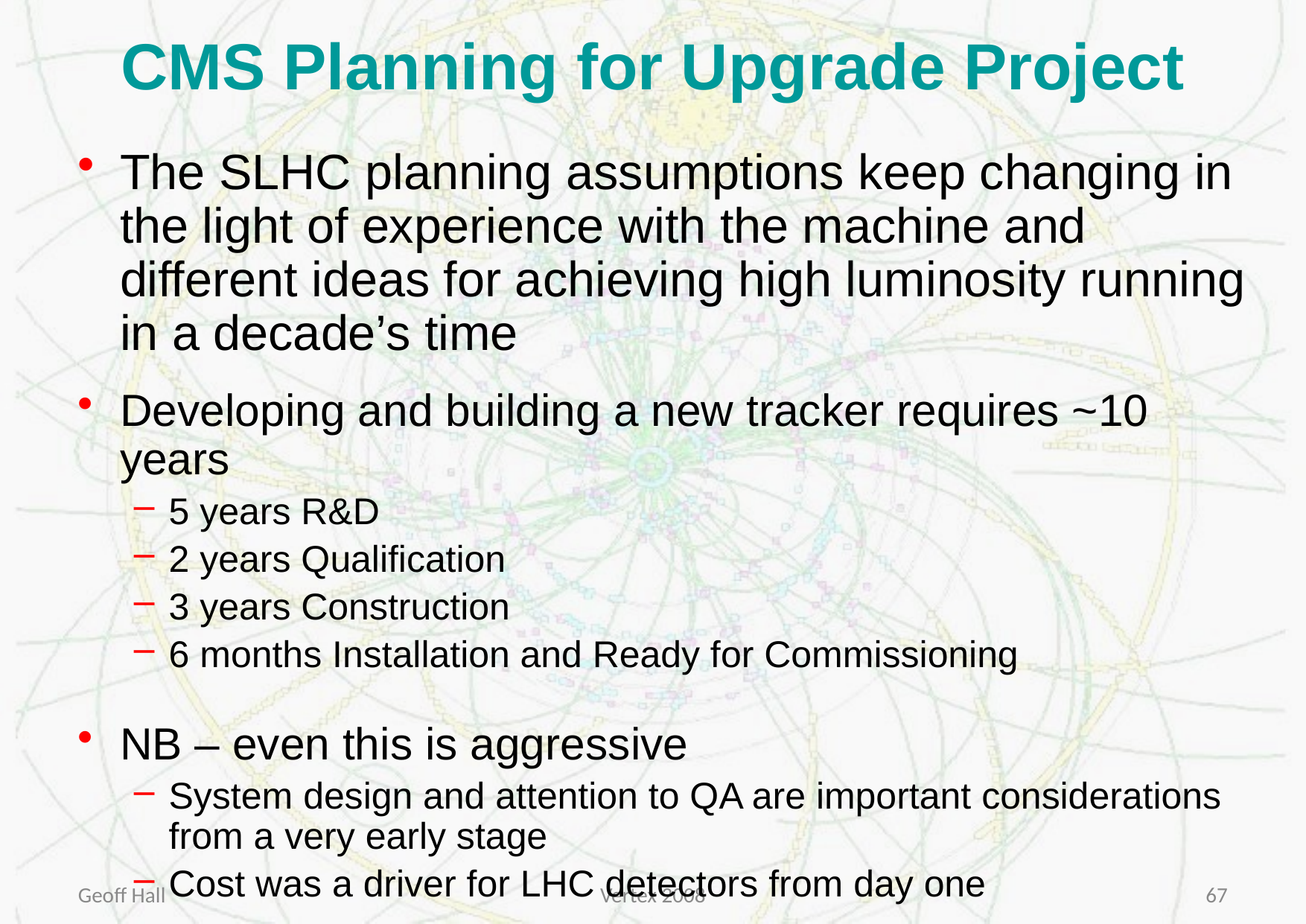

CMS Planning for Upgrade Project
The SLHC planning assumptions keep changing in the light of experience with the machine and different ideas for achieving high luminosity running in a decade’s time

Developing and building a new tracker requires ~10 years
5 years R&D
2 years Qualification
3 years Construction
6 months Installation and Ready for Commissioning

NB – even this is aggressive
System design and attention to QA are important considerations from a very early stage
Cost was a driver for LHC detectors from day one
Geoff Hall
Vertex 2008
67